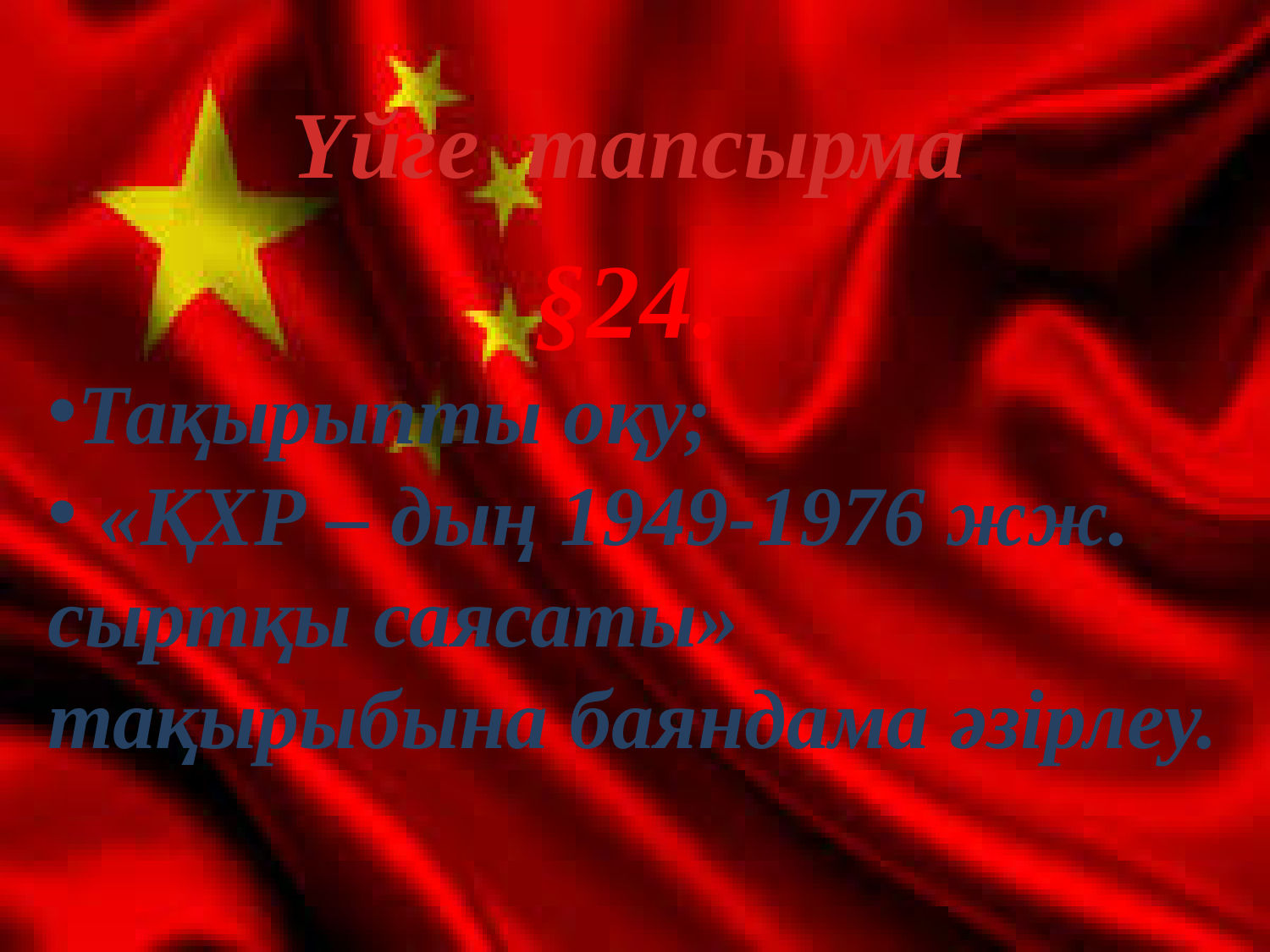

Үйге  тапсырма
§24.
Тақырыпты оқу;
 «ҚХР – дың 1949-1976 жж. сыртқы саясаты» тақырыбына баяндама әзірлеу.